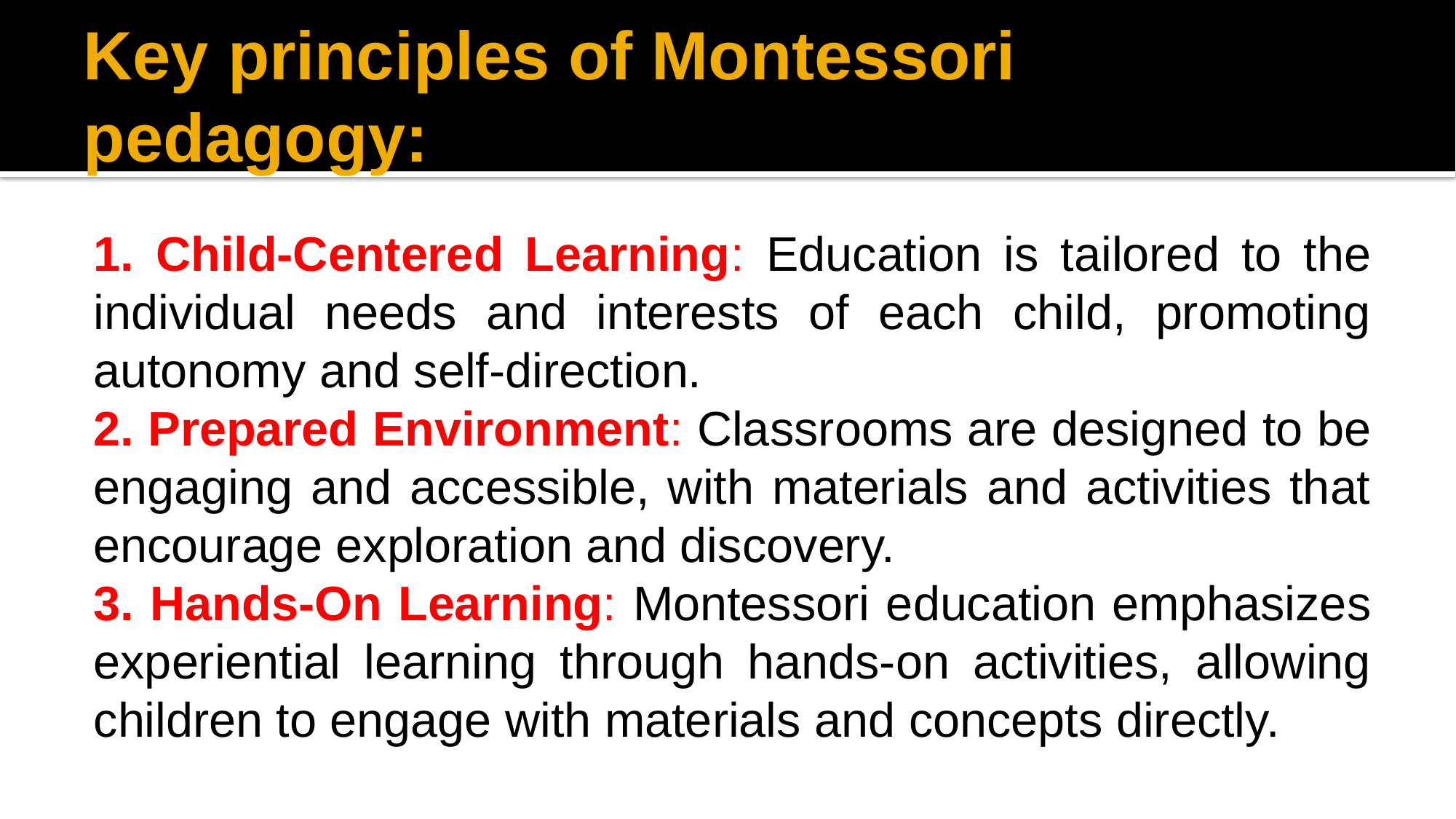

# Key principles of Montessori pedagogy:
1. Child-Centered Learning: Education is tailored to the individual needs and interests of each child, promoting autonomy and self-direction.
2. Prepared Environment: Classrooms are designed to be engaging and accessible, with materials and activities that encourage exploration and discovery.
3. Hands-On Learning: Montessori education emphasizes experiential learning through hands-on activities, allowing children to engage with materials and concepts directly.